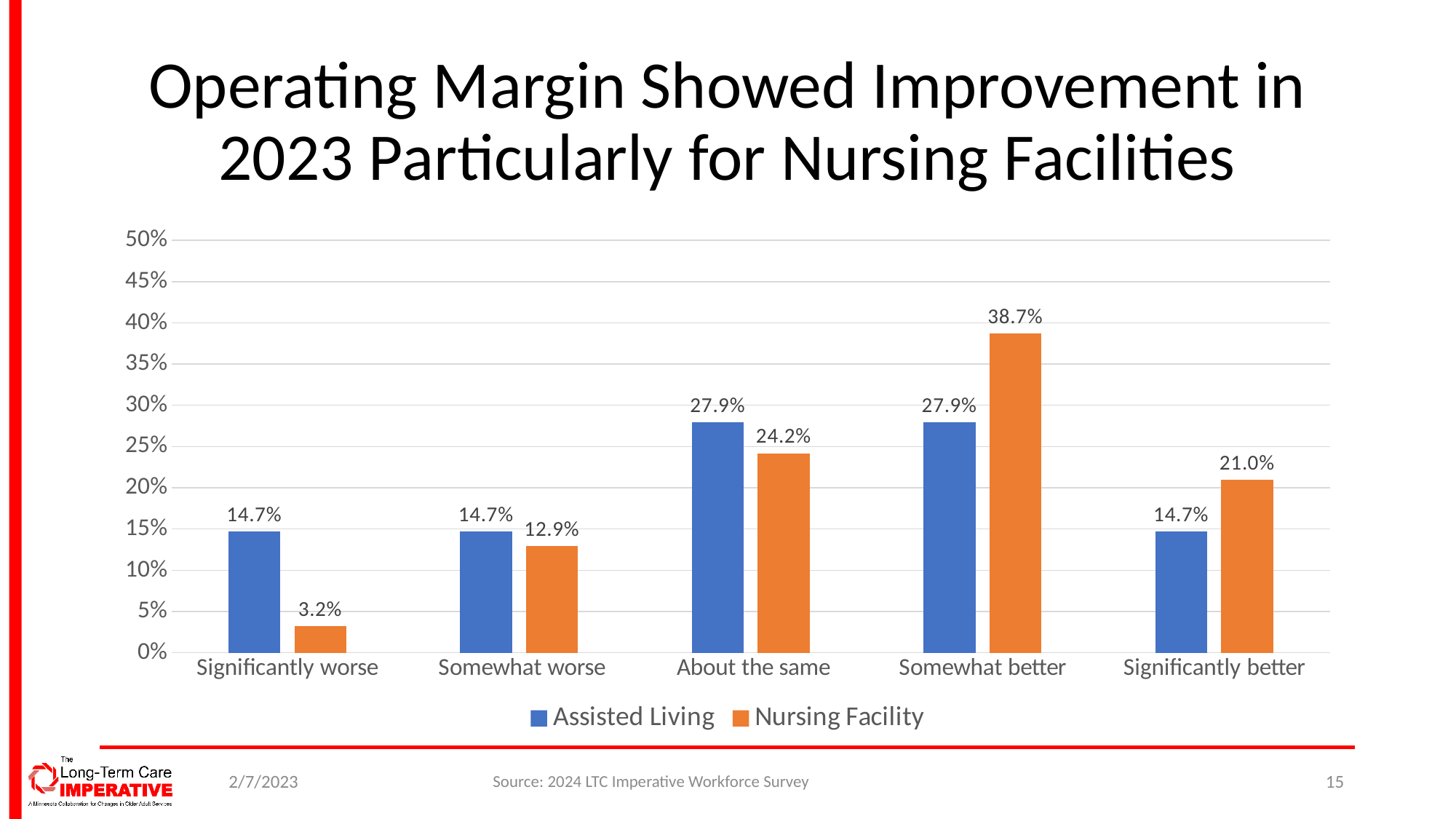

# Operating Margin Showed Improvement in 2023 Particularly for Nursing Facilities

### Chart

| Category | Assisted Living | Nursing Facility |
|---|---|---|
| Significantly worse | 0.14728682170542637 | 0.03225806451612903 |
|  Somewhat worse | 0.14728682170542637 | 0.12903225806451613 |
|  About the same | 0.27906976744186046 | 0.24193548387096775 |
| Somewhat better | 0.27906976744186046 | 0.3870967741935484 |
| Significantly better | 0.14728682170542637 | 0.20967741935483872 |
2/7/2023
Source: 2024 LTC Imperative Workforce Survey
15